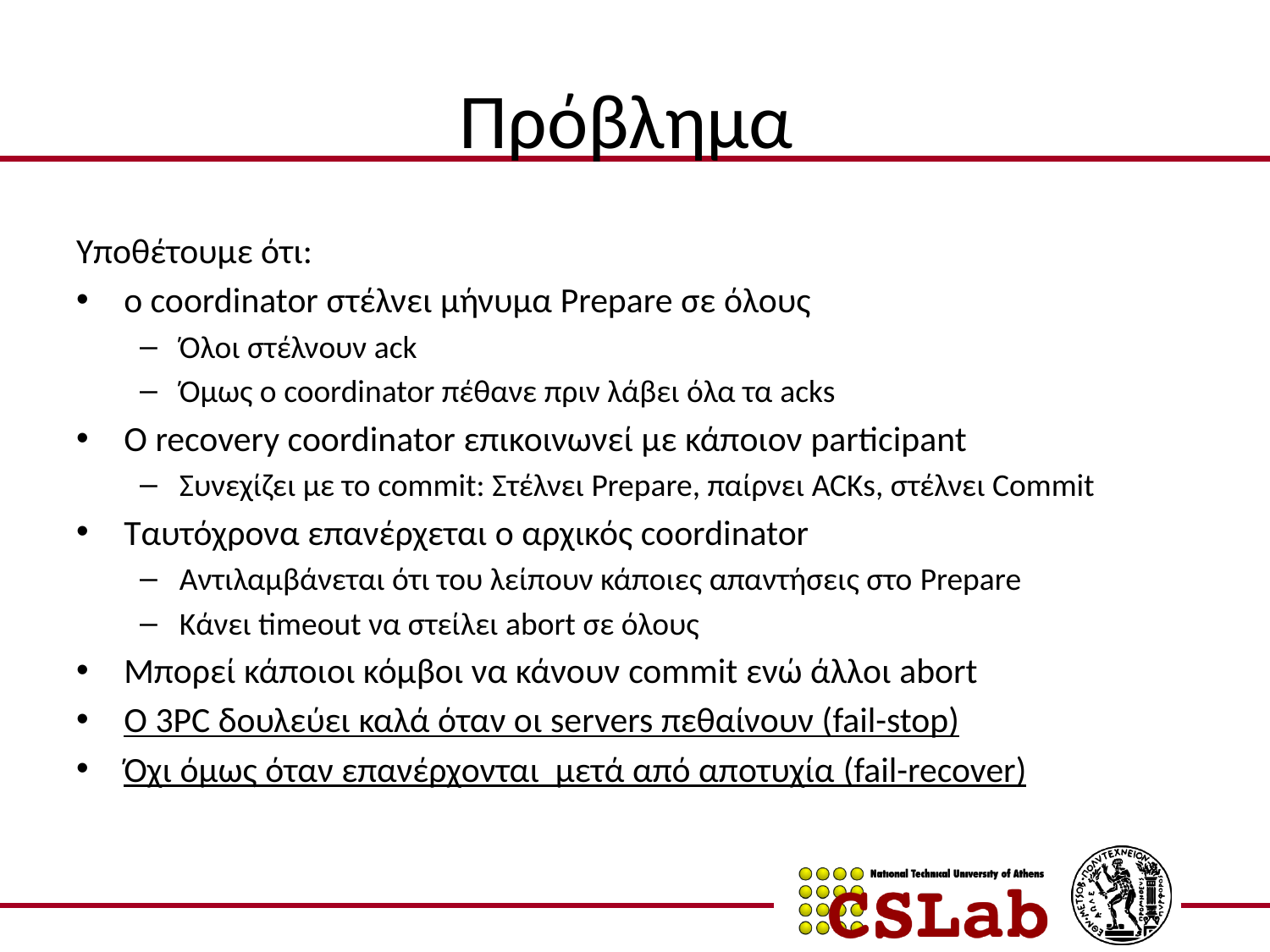

# Πρόβλημα
Υποθέτουμε ότι:
ο coordinator στέλνει μήνυμα Prepare σε όλους
Όλοι στέλνουν ack
Όμως ο coordinator πέθανε πριν λάβει όλα τα acks
O recovery coordinator επικοινωνεί με κάποιον participant
Συνεχίζει με το commit: Στέλνει Prepare, παίρνει ACKs, στέλνει Commit
Ταυτόχρονα επανέρχεται ο αρχικός coordinator
Αντιλαμβάνεται ότι του λείπουν κάποιες απαντήσεις στο Prepare
Κάνει timeout να στείλει abort σε όλους
Μπορεί κάποιοι κόμβοι να κάνουν commit ενώ άλλοι abort
O 3PC δουλεύει καλά όταν οι servers πεθαίνουν (fail-stop)
Όχι όμως όταν επανέρχονται  μετά από αποτυχία (fail-recover)